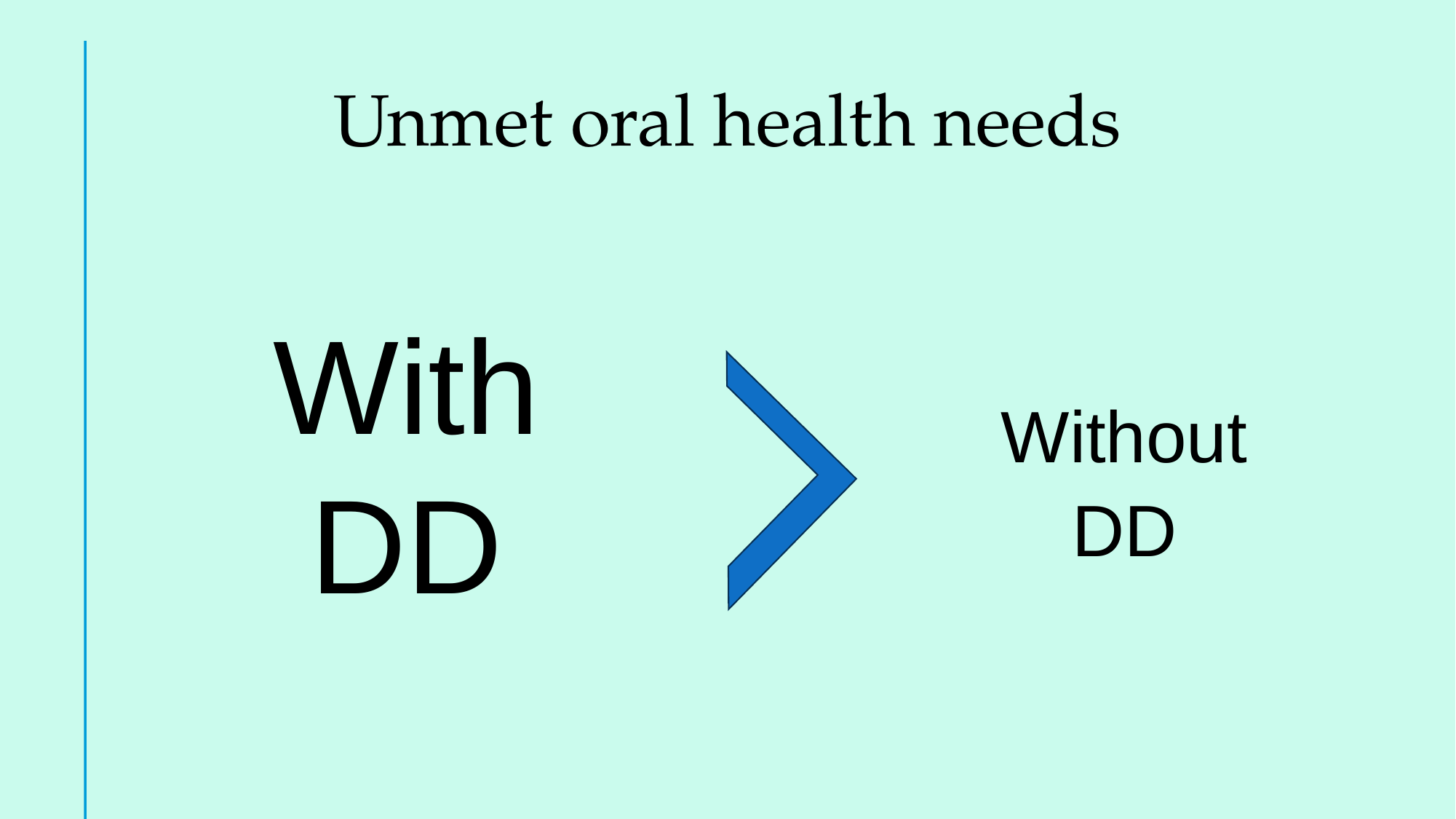

# Unmet oral health needs
With
DD

Without
DD